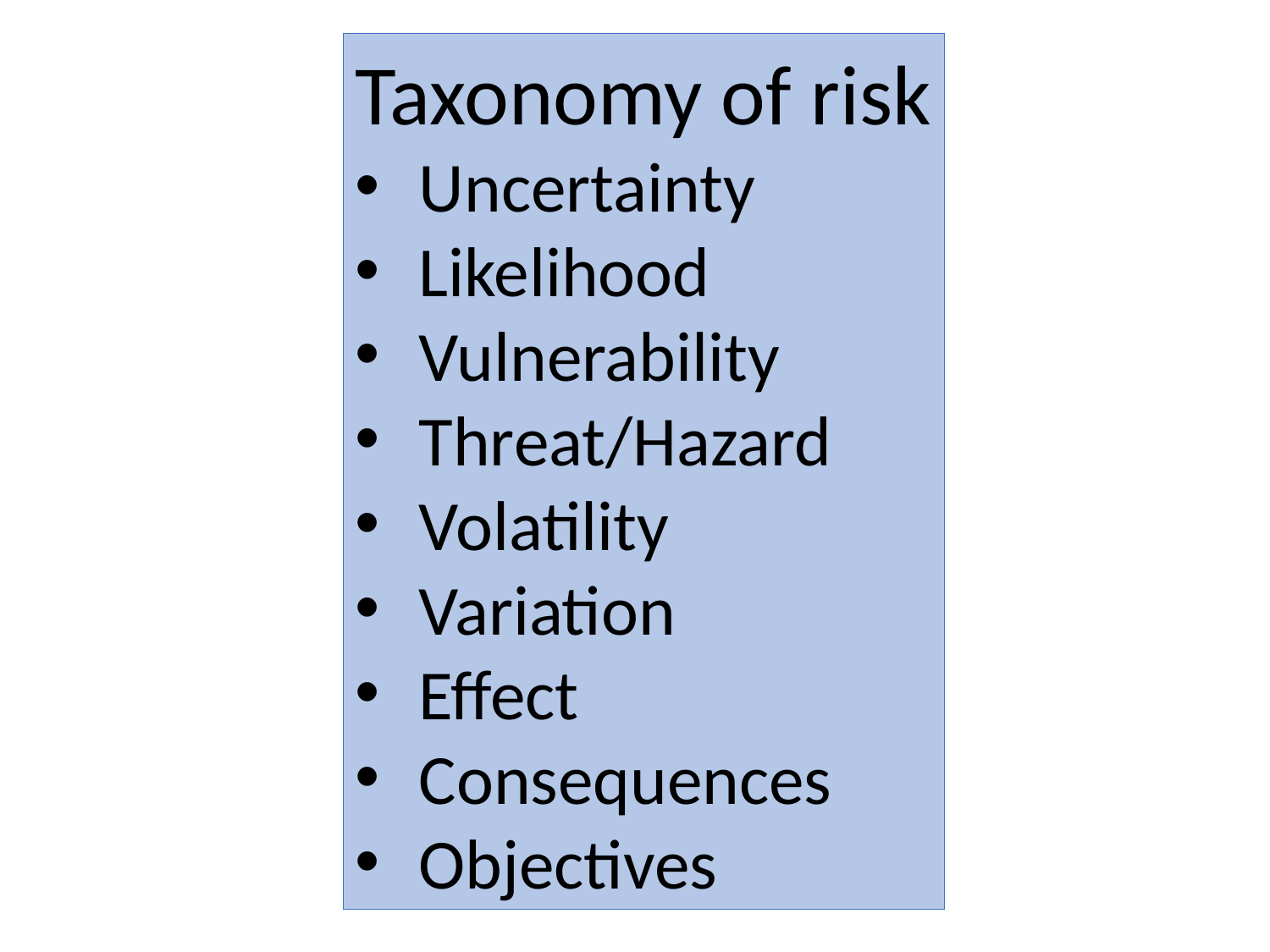

Taxonomy of risk
Uncertainty
Likelihood
Vulnerability
Threat/Hazard
Volatility
Variation
Effect
Consequences
Objectives